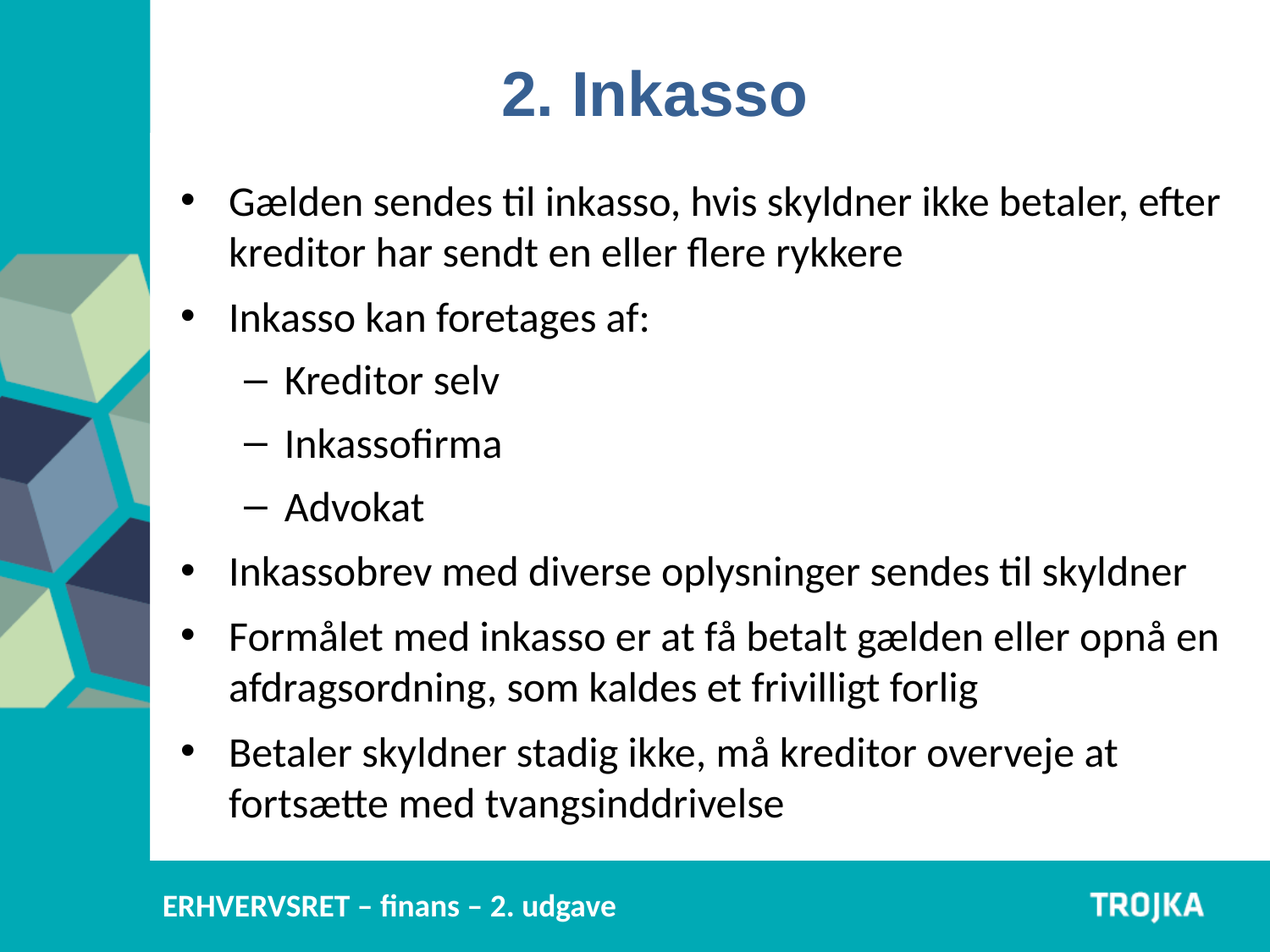

2. Inkasso
Gælden sendes til inkasso, hvis skyldner ikke betaler, efter kreditor har sendt en eller flere rykkere
Inkasso kan foretages af:
Kreditor selv
Inkassofirma
Advokat
Inkassobrev med diverse oplysninger sendes til skyldner
Formålet med inkasso er at få betalt gælden eller opnå en afdragsordning, som kaldes et frivilligt forlig
Betaler skyldner stadig ikke, må kreditor overveje at fortsætte med tvangsinddrivelse